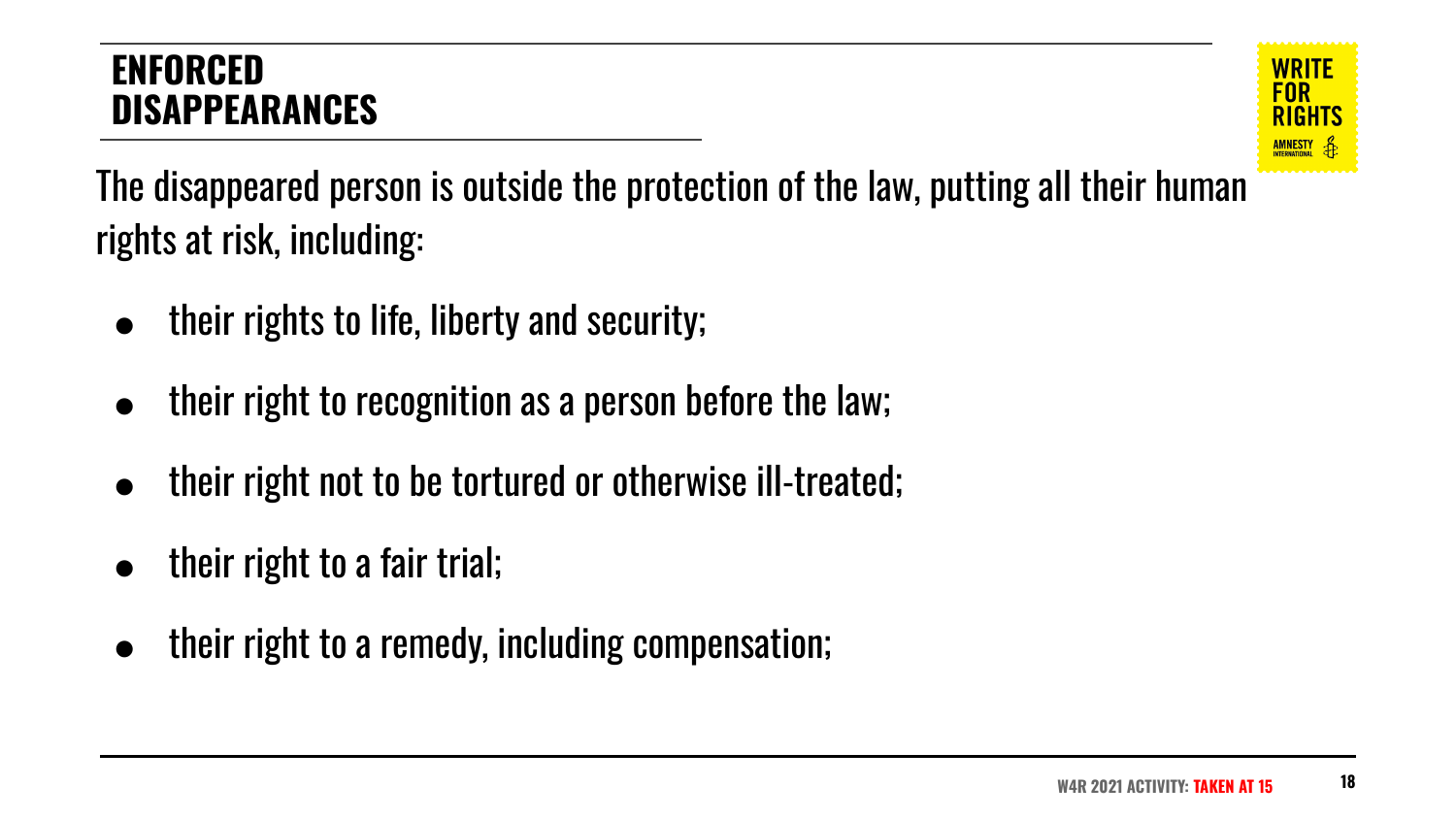

# ENFORCED
DISAPPEARANCES

The disappeared person is outside the protection of the law, putting all their human rights at risk, including:

their rights to life, liberty and security;

their right to recognition as a person before the law;

their right not to be tortured or otherwise ill-treated;

their right to a fair trial;

their right to a remedy, including compensation;

18